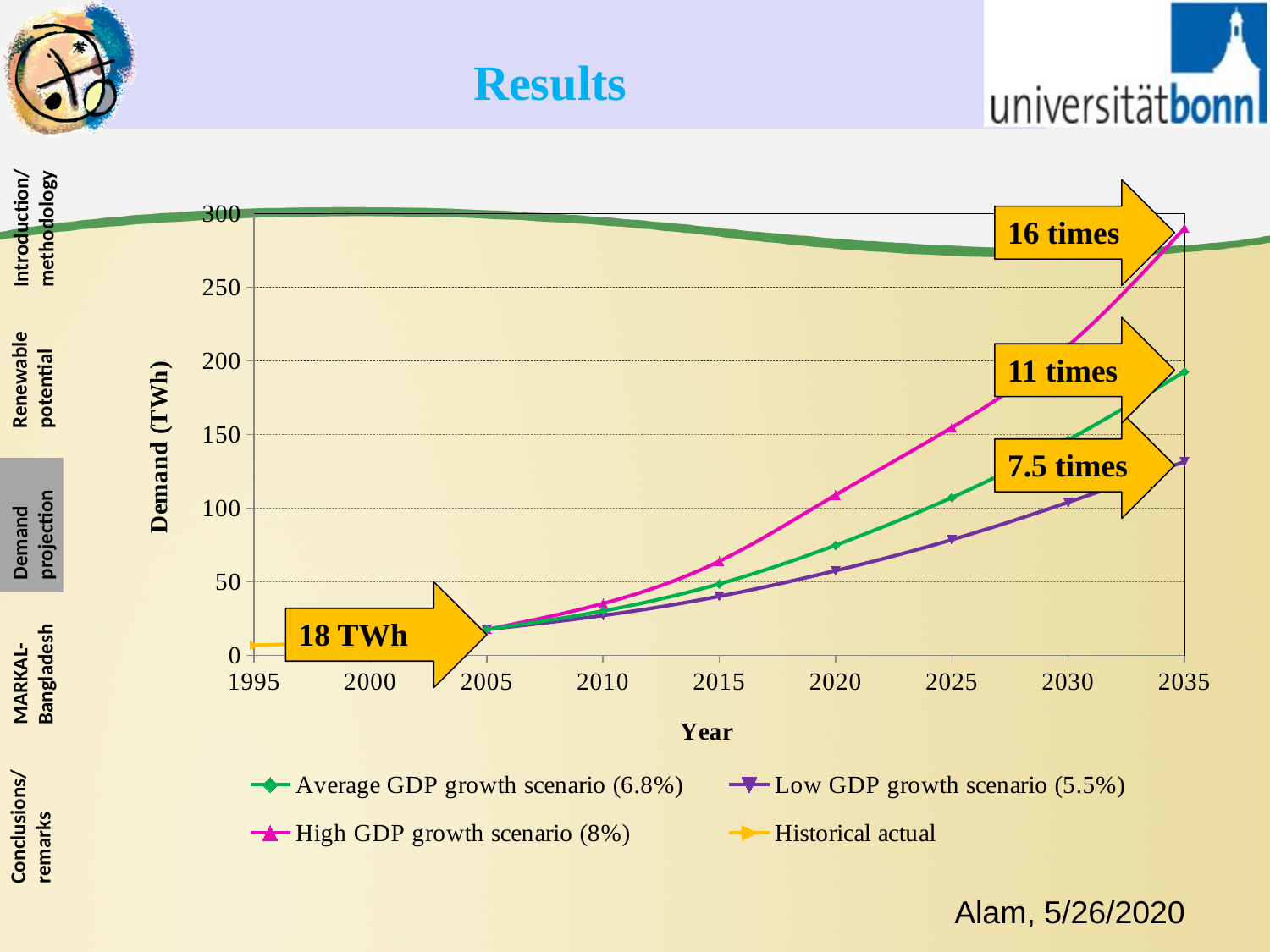

Results

### Chart

| Category | Average GDP growth scenario (6.8%) | Low GDP growth scenario (5.5%) | High GDP growth scenario (8%) | Historical actual |
|---|---|---|---|---|
16 times
Introduction/methodology
11 times
Renewable potential
7.5 times
Demand projection
18 TWh
MARKAL- Bangladesh
Conclusions/remarks
Alam, 5/26/2020